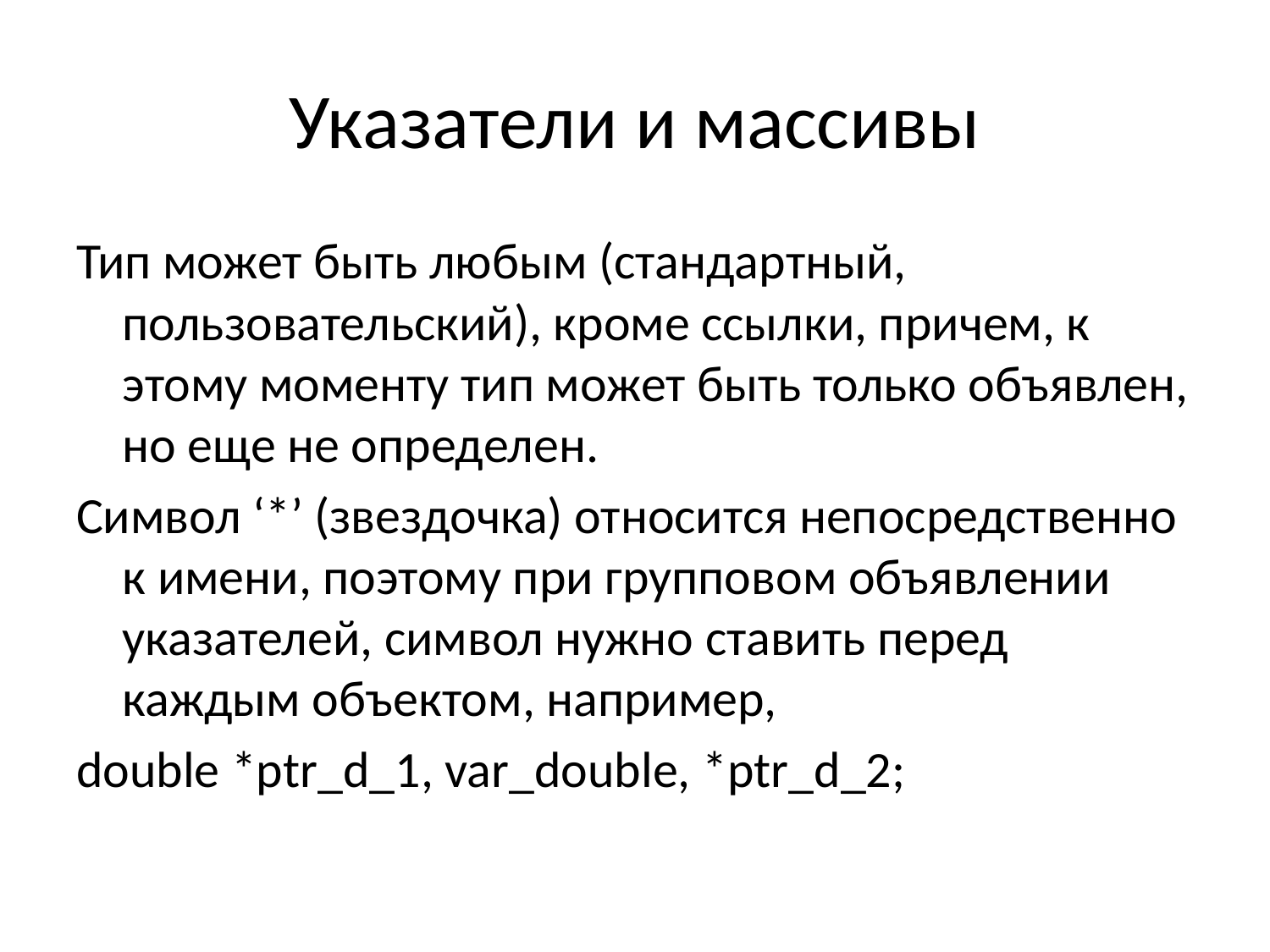

# Указатели и массивы
Тип может быть любым (стандартный, пользовательский), кроме ссылки, причем, к этому моменту тип может быть только объявлен, но еще не определен.
Символ ‘*’ (звездочка) относится непосредственно к имени, поэтому при групповом объявлении указателей, символ нужно ставить перед каждым объектом, например,
double *ptr_d_1, var_double, *ptr_d_2;